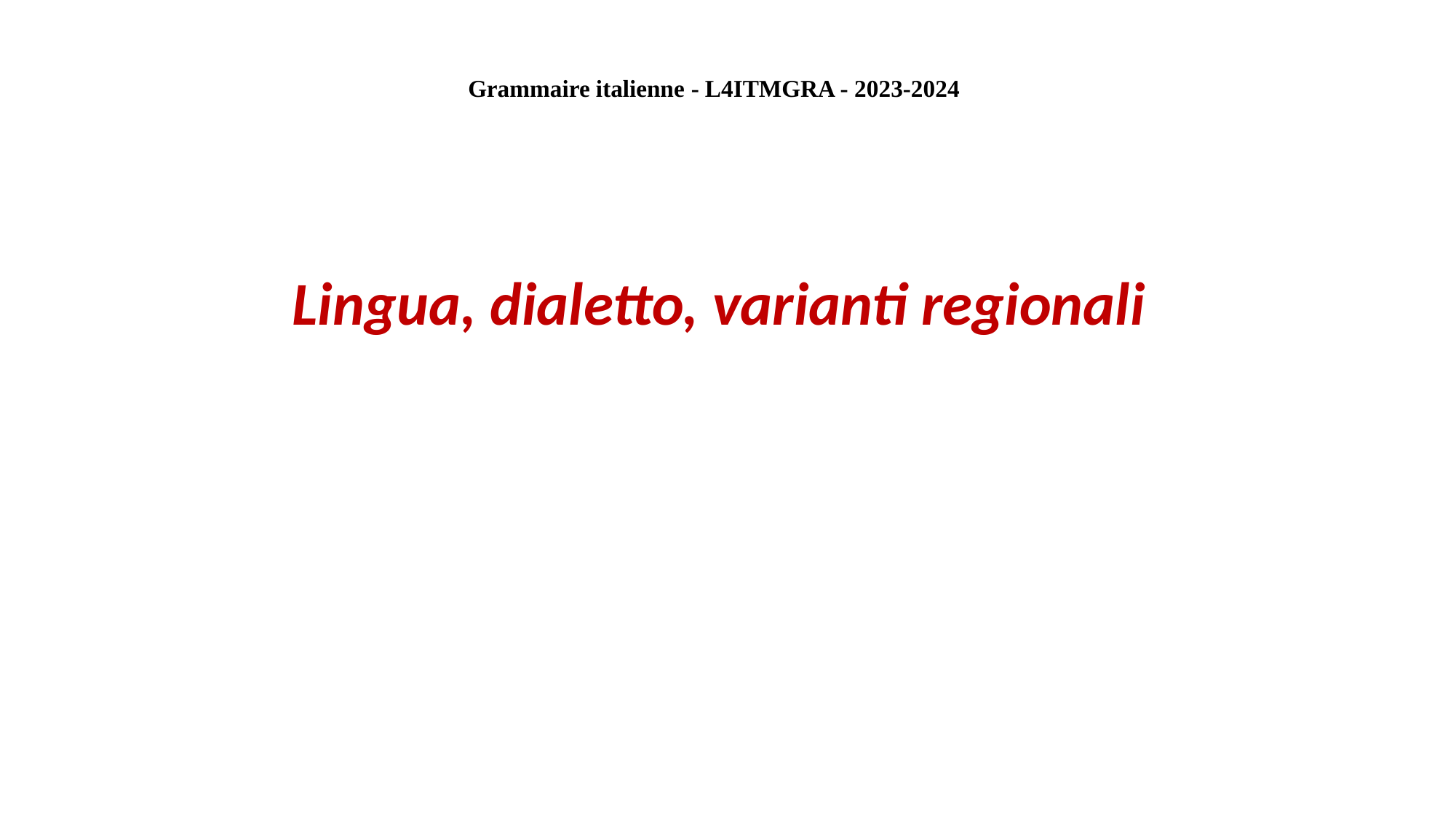

# Grammaire italienne - L4ITMGRA - 2023-2024

Lingua, dialetto, varianti regionali

|  |  |
| --- | --- |